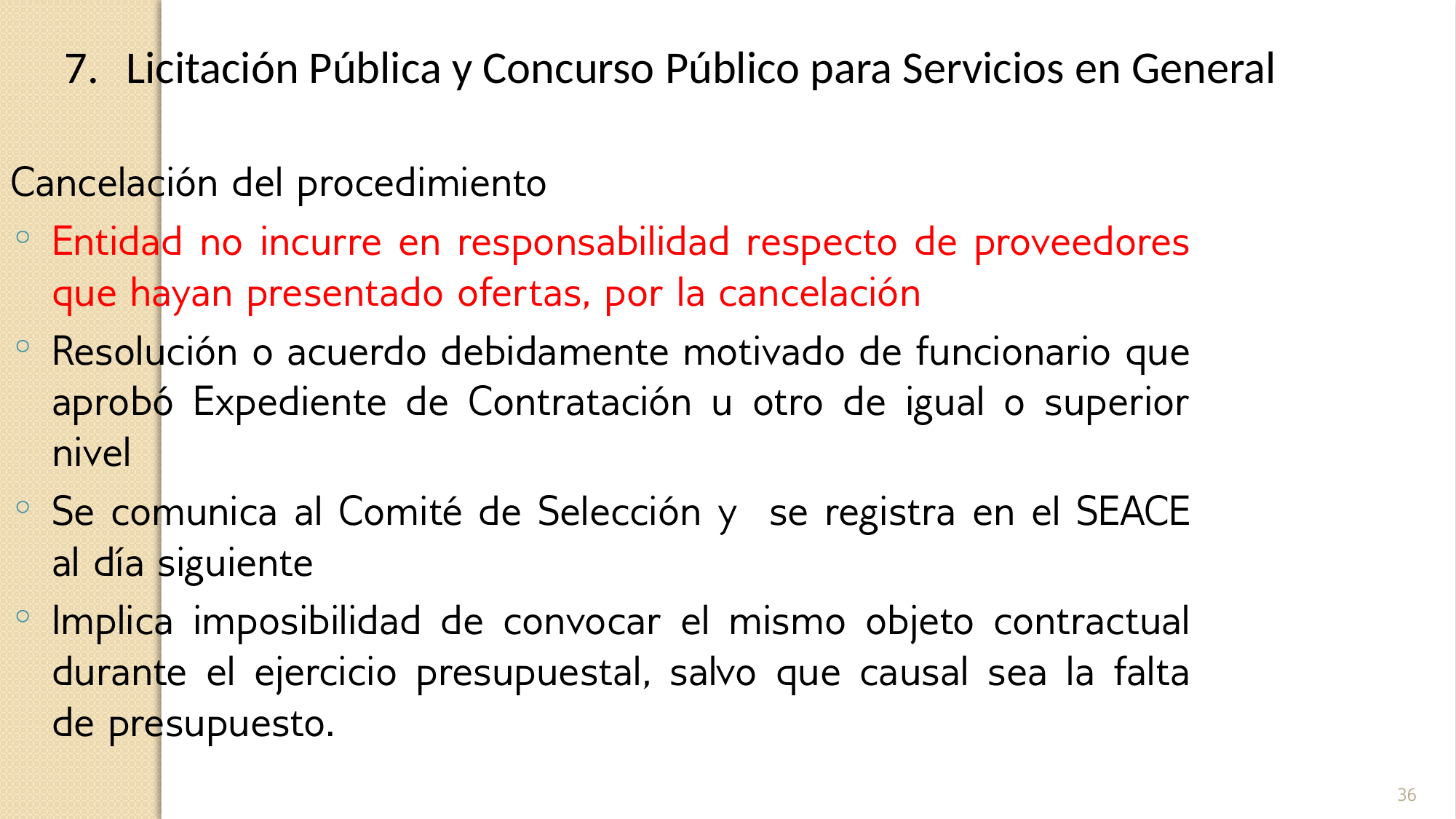

Licitación Pública y Concurso Público para Servicios en General
Cancelación del procedimiento
Entidad no incurre en responsabilidad respecto de proveedores que hayan presentado ofertas, por la cancelación
Resolución o acuerdo debidamente motivado de funcionario que aprobó Expediente de Contratación u otro de igual o superior nivel
Se comunica al Comité de Selección y  se registra en el SEACE al día siguiente
Implica imposibilidad de convocar el mismo objeto contractual durante el ejercicio presupuestal, salvo que causal sea la falta de presupuesto.

36